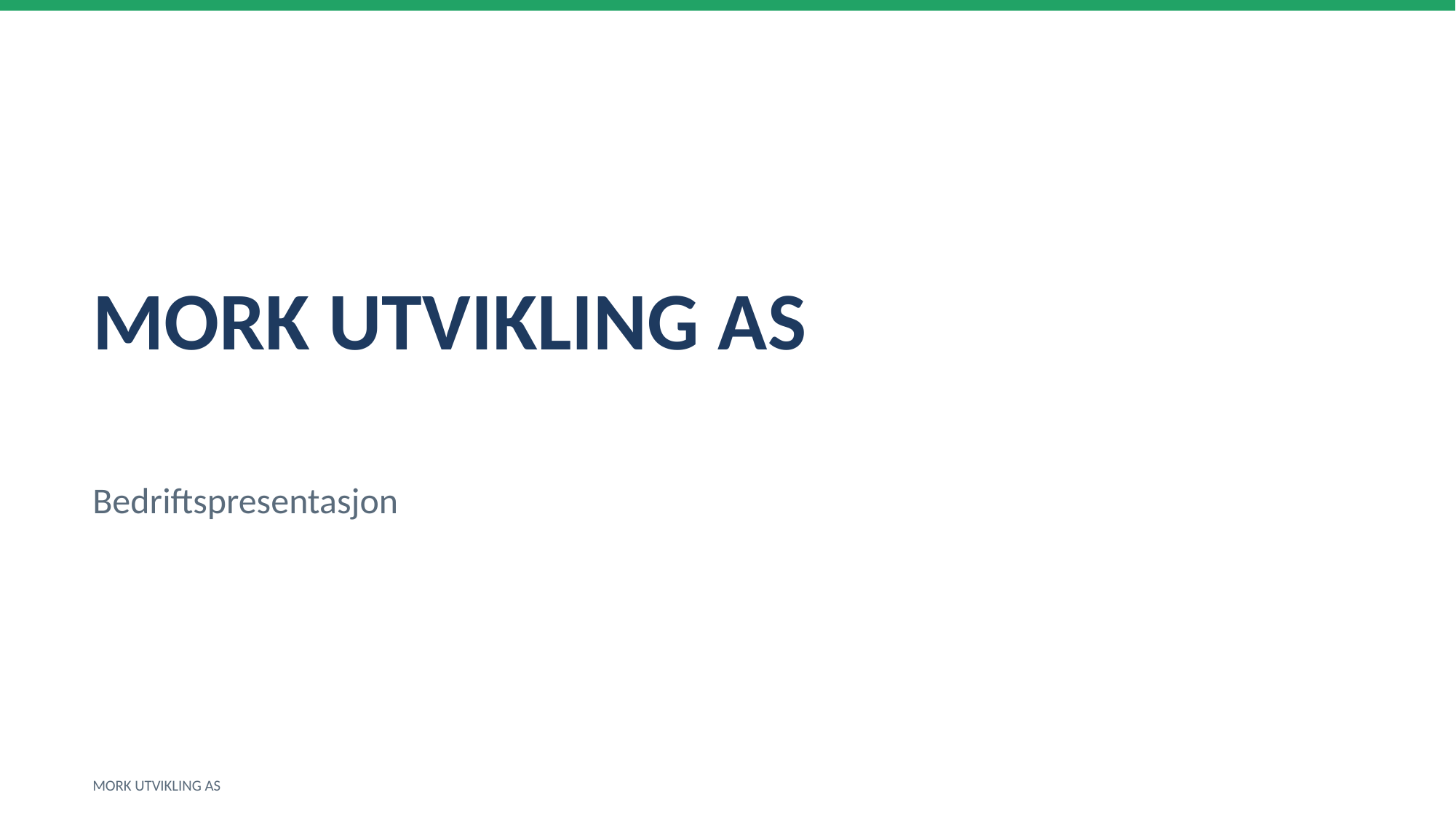

MORK UTVIKLING AS
Bedriftspresentasjon
MORK UTVIKLING AS